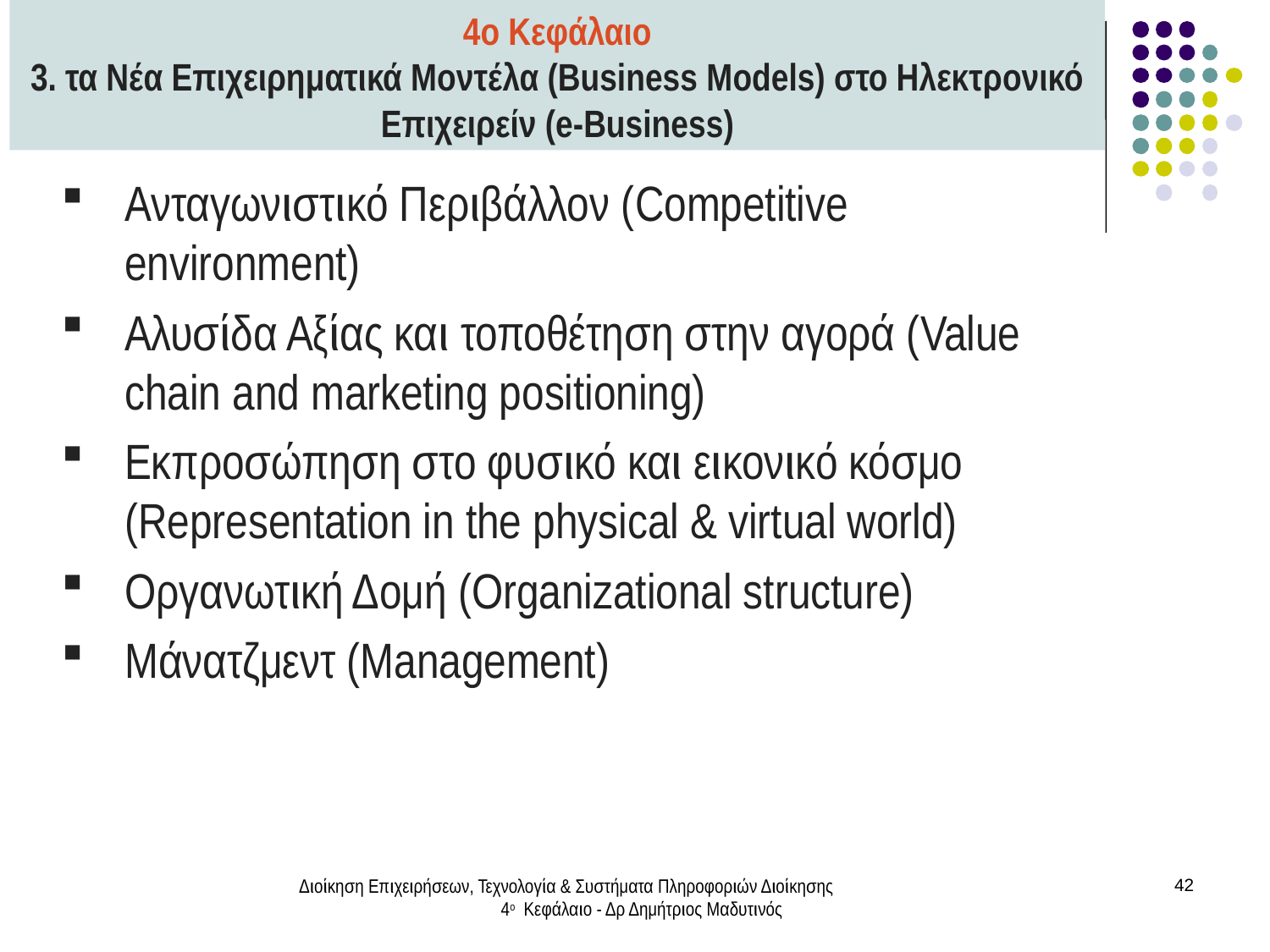

4ο Κεφάλαιο
3. τα Νέα Επιχειρηματικά Μοντέλα (Business Models) στο Ηλεκτρονικό Επιχειρείν (e-Business)
Ανταγωνιστικό Περιβάλλον (Competitive environment)
Αλυσίδα Αξίας και τοποθέτηση στην αγορά (Value chain and marketing positioning)
Εκπροσώπηση στο φυσικό και εικονικό κόσμο (Representation in the physical & virtual world)
Οργανωτική Δομή (Organizational structure)
Μάνατζμεντ (Management)

Διοίκηση Επιχειρήσεων, Τεχνολογία & Συστήματα Πληροφοριών Διοίκησης                                   4ο  Κεφάλαιο - Δρ Δημήτριος Μαδυτινός
42